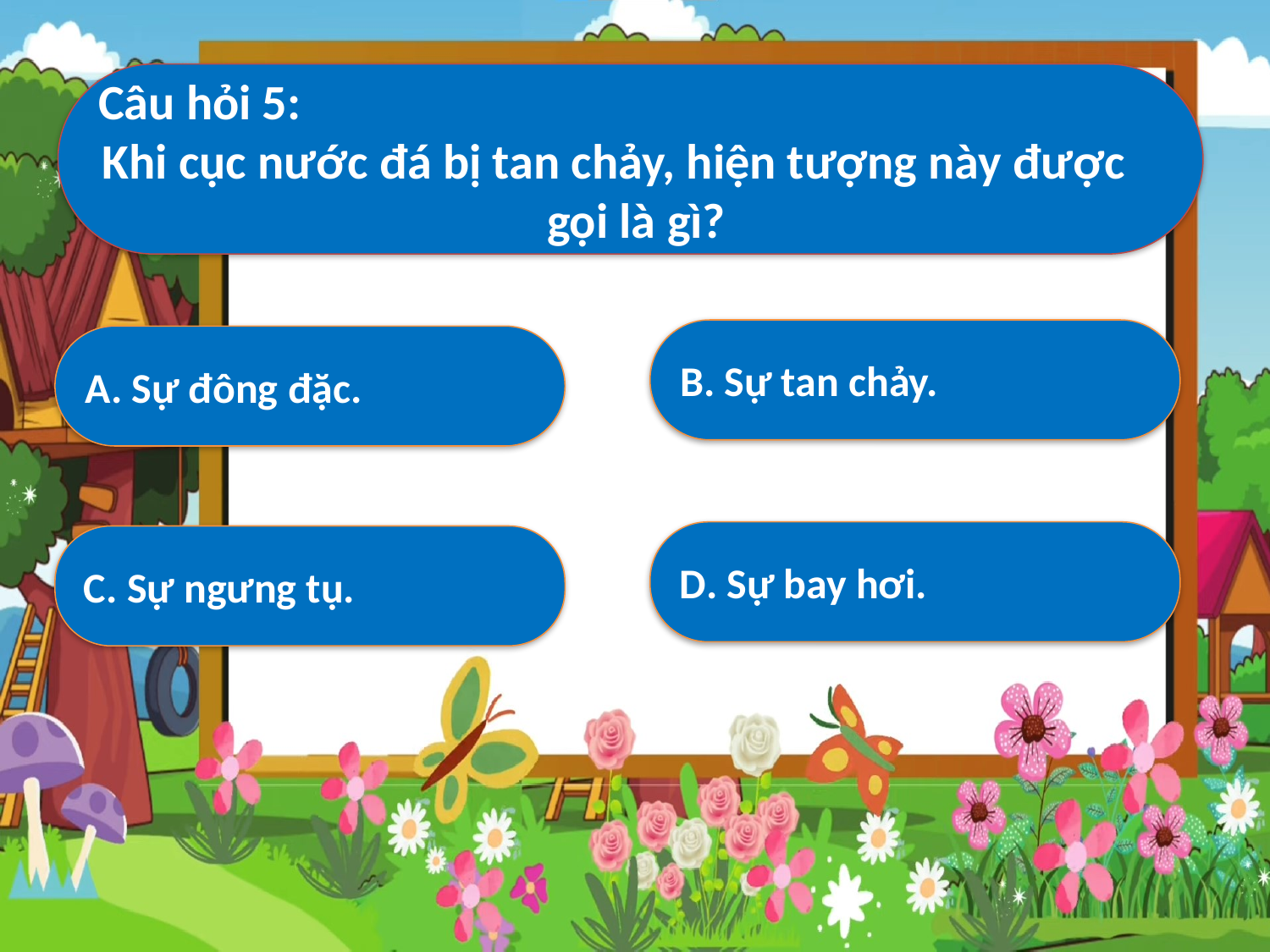

Câu hỏi 5:
Khi cục nước đá bị tan chảy, hiện tượng này được     gọi là gì?
B. Sự tan chảy.
A. Sự đông đặc.
D. Sự bay hơi.
C. Sự ngưng tụ.